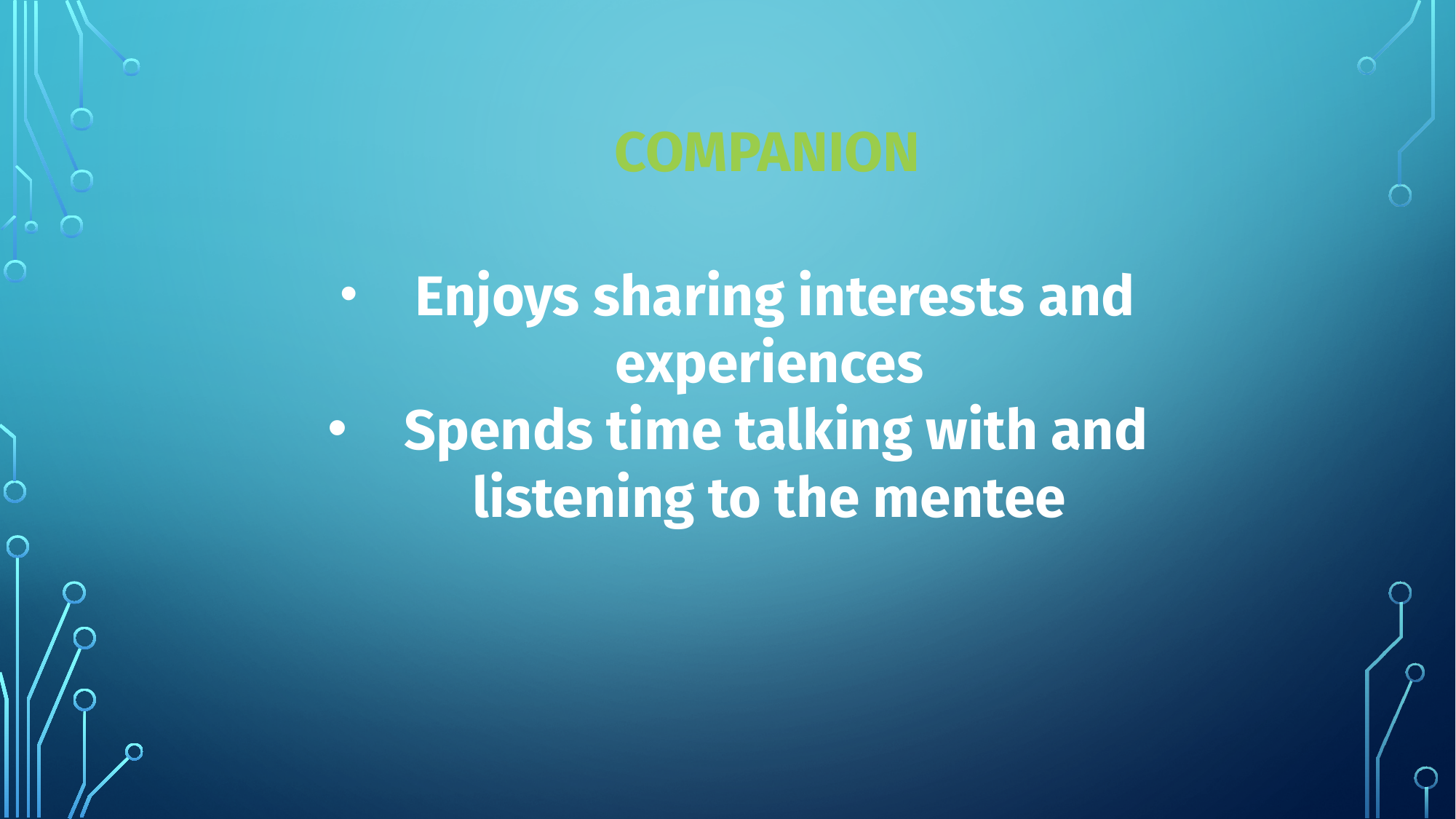

# Companion

 Enjoys sharing interests and experiences
 Spends time talking with and listening to the mentee